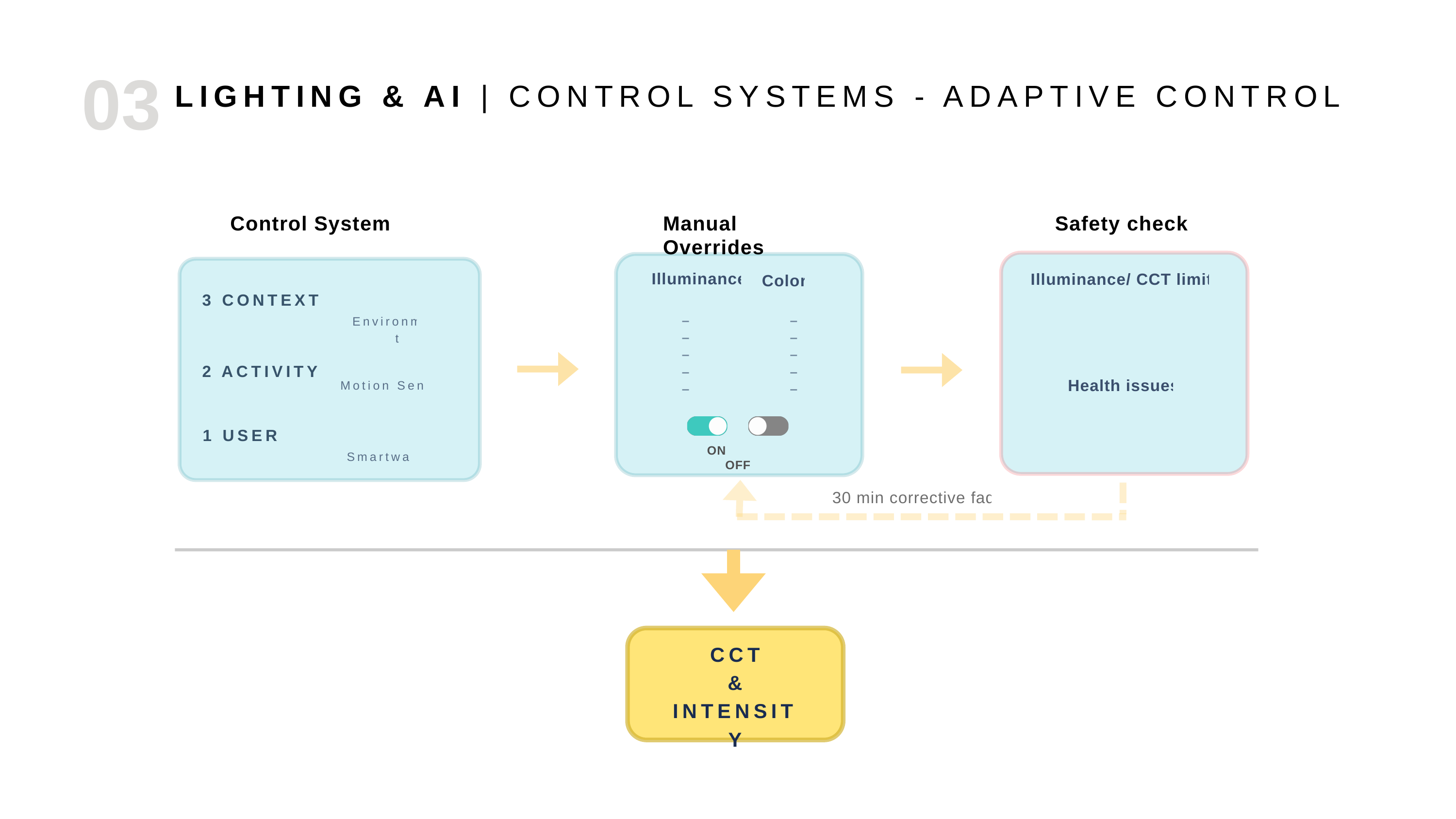

03
LIGHTING & AI | CONTROL SYSTEMS - ADAPTIVE CONTROL
Control System
Manual Overrides
Safety check

Illuminance
Illuminance/ CCT limits
Color

3 CONTEXT

–
–
–
–
–

–
–
–
–
–
Environment

2 ACTIVITY

Motion Sensors
Health issues

1 USER
ON            OFF
Smartwatch

30 min corrective fade

CCT
&
INTENSITY